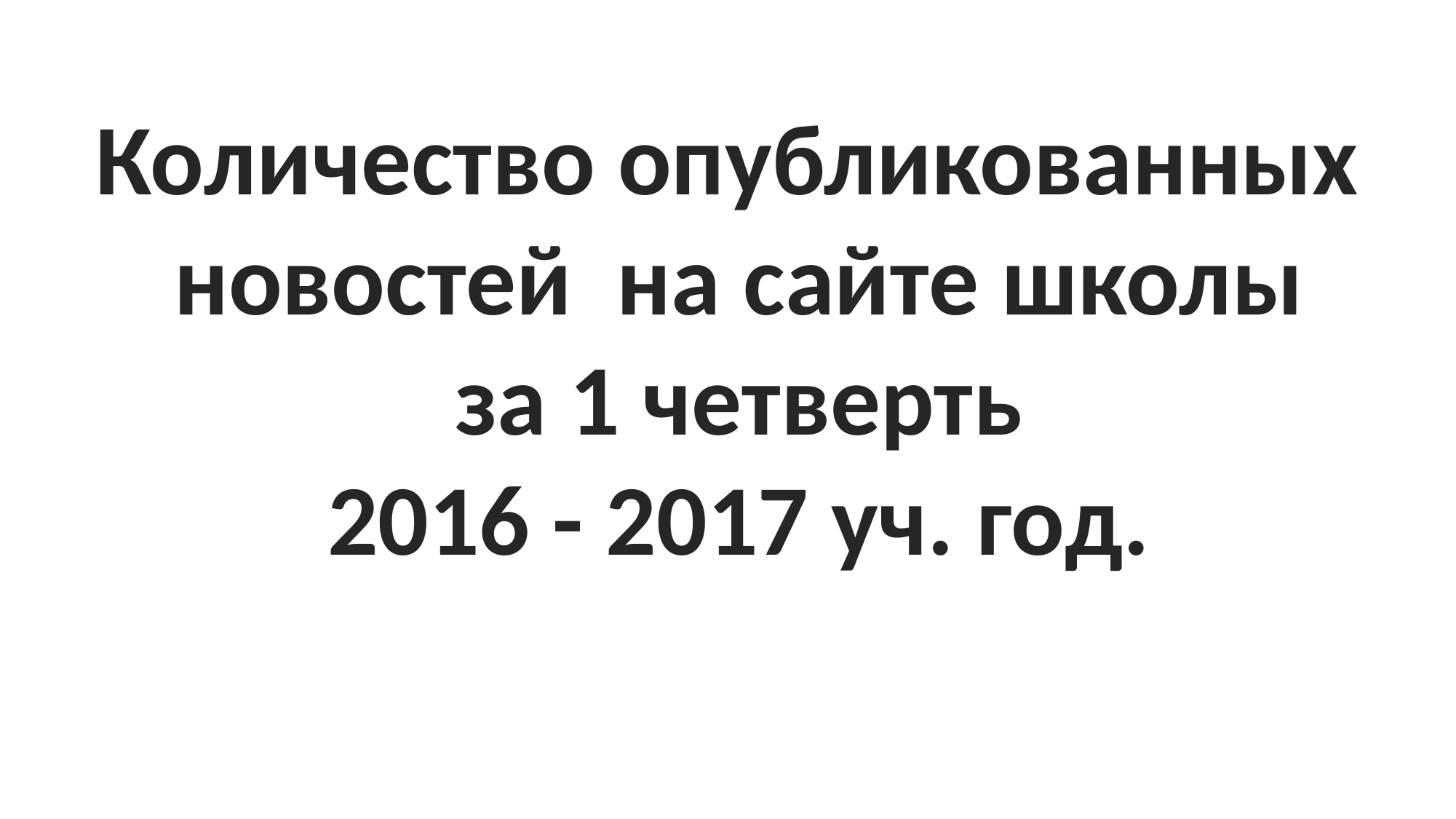

Количество опубликованных
 новостей  на сайте школы
 за 1 четверть
 2016 - 2017 уч. год.